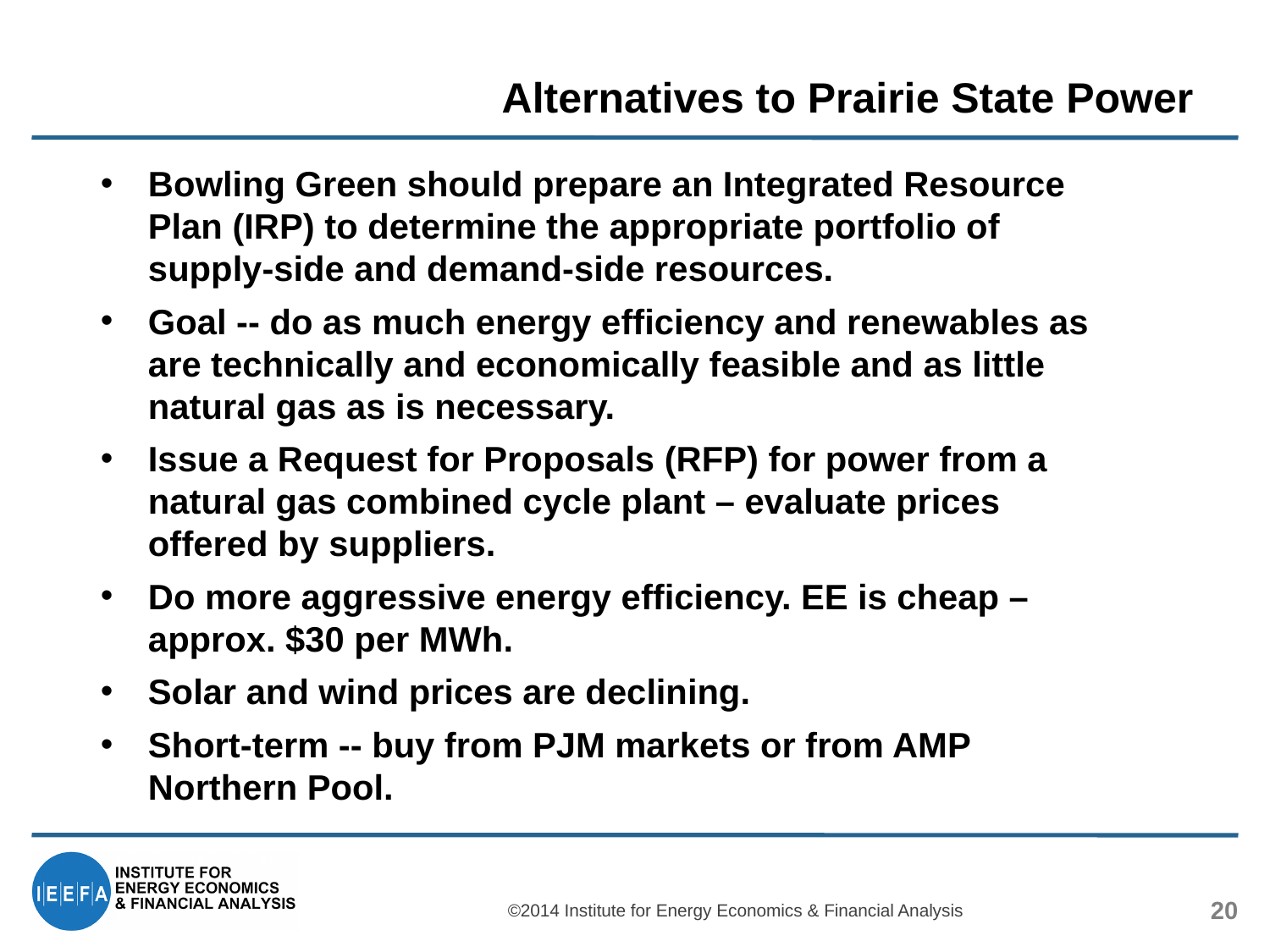

# Alternatives to Prairie State Power
Bowling Green should prepare an Integrated Resource Plan (IRP) to determine the appropriate portfolio of supply-side and demand-side resources.
Goal -- do as much energy efficiency and renewables as are technically and economically feasible and as little natural gas as is necessary.
Issue a Request for Proposals (RFP) for power from a natural gas combined cycle plant – evaluate prices offered by suppliers.
Do more aggressive energy efficiency. EE is cheap – approx. $30 per MWh.
Solar and wind prices are declining.
Short-term -- buy from PJM markets or from AMP Northern Pool.

©2014 Institute for Energy Economics & Financial Analysis
20